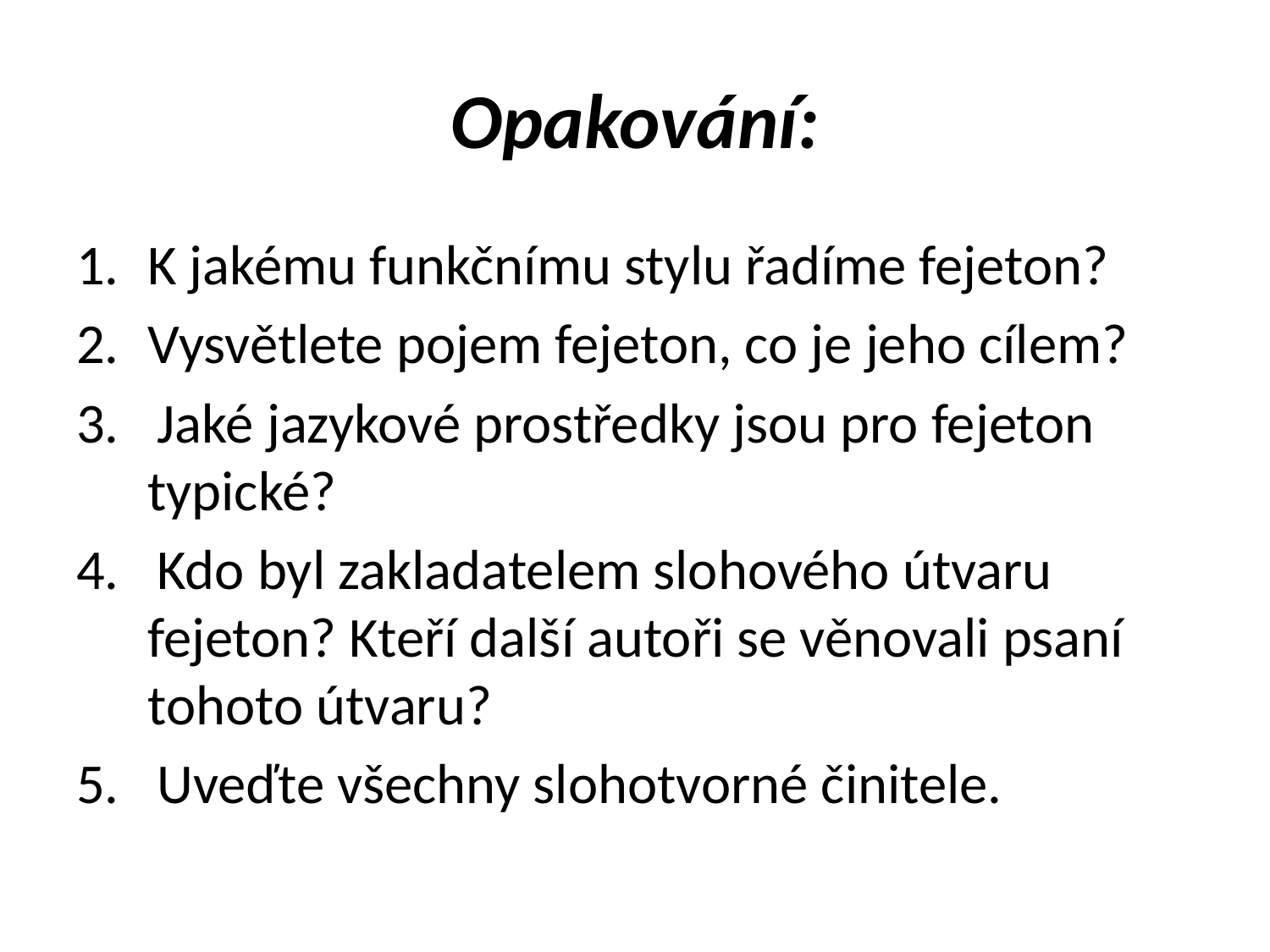

# Opakování:
K jakému funkčnímu stylu řadíme fejeton?
Vysvětlete pojem fejeton, co je jeho cílem?
3.   Jaké jazykové prostředky jsou pro fejeton typické?
4.   Kdo byl zakladatelem slohového útvaru fejeton? Kteří další autoři se věnovali psaní tohoto útvaru?
5.   Uveďte všechny slohotvorné činitele.